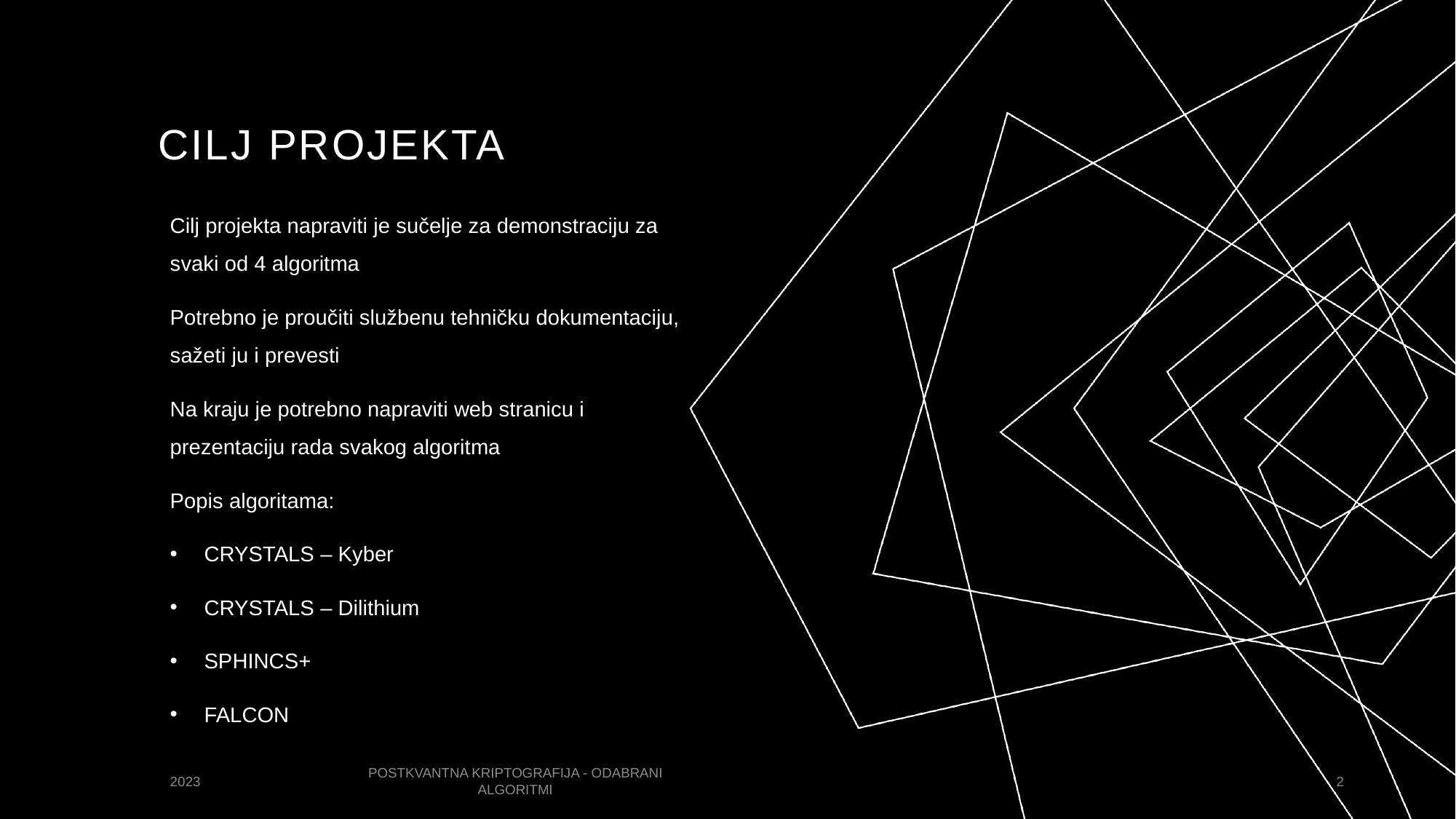

# CILJ PROJEKTA
Cilj projekta napraviti je sučelje za demonstraciju za svaki od 4 algoritma
Potrebno je proučiti službenu tehničku dokumentaciju, sažeti ju i prevesti
Na kraju je potrebno napraviti web stranicu i prezentaciju rada svakog algoritma
Popis algoritama:
CRYSTALS – Kyber
CRYSTALS – Dilithium
SPHINCS+
FALCON
2
POSTKVANTNA KRIPTOGRAFIJA - ODABRANI ALGORITMI
2023